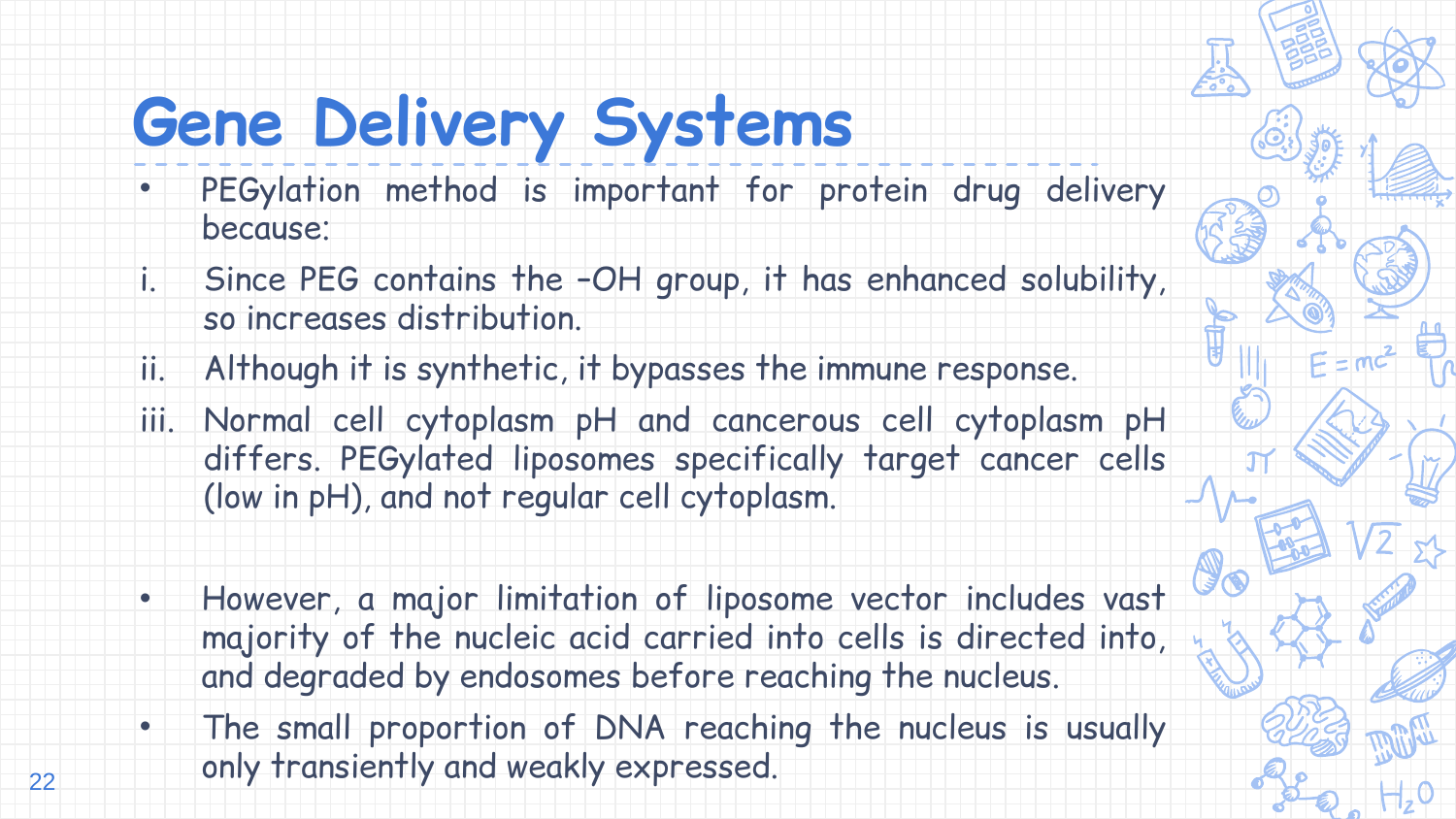

# Gene Delivery Systems
PEGylation method is important for protein drug delivery because:
Since PEG contains the –OH group, it has enhanced solubility, so increases distribution.
Although it is synthetic, it bypasses the immune response.
Normal cell cytoplasm pH and cancerous cell cytoplasm pH differs. PEGylated liposomes specifically target cancer cells (low in pH), and not regular cell cytoplasm.

However, a major limitation of liposome vector includes vast majority of the nucleic acid carried into cells is directed into, and degraded by endosomes before reaching the nucleus.
The small proportion of DNA reaching the nucleus is usually only transiently and weakly expressed.
22